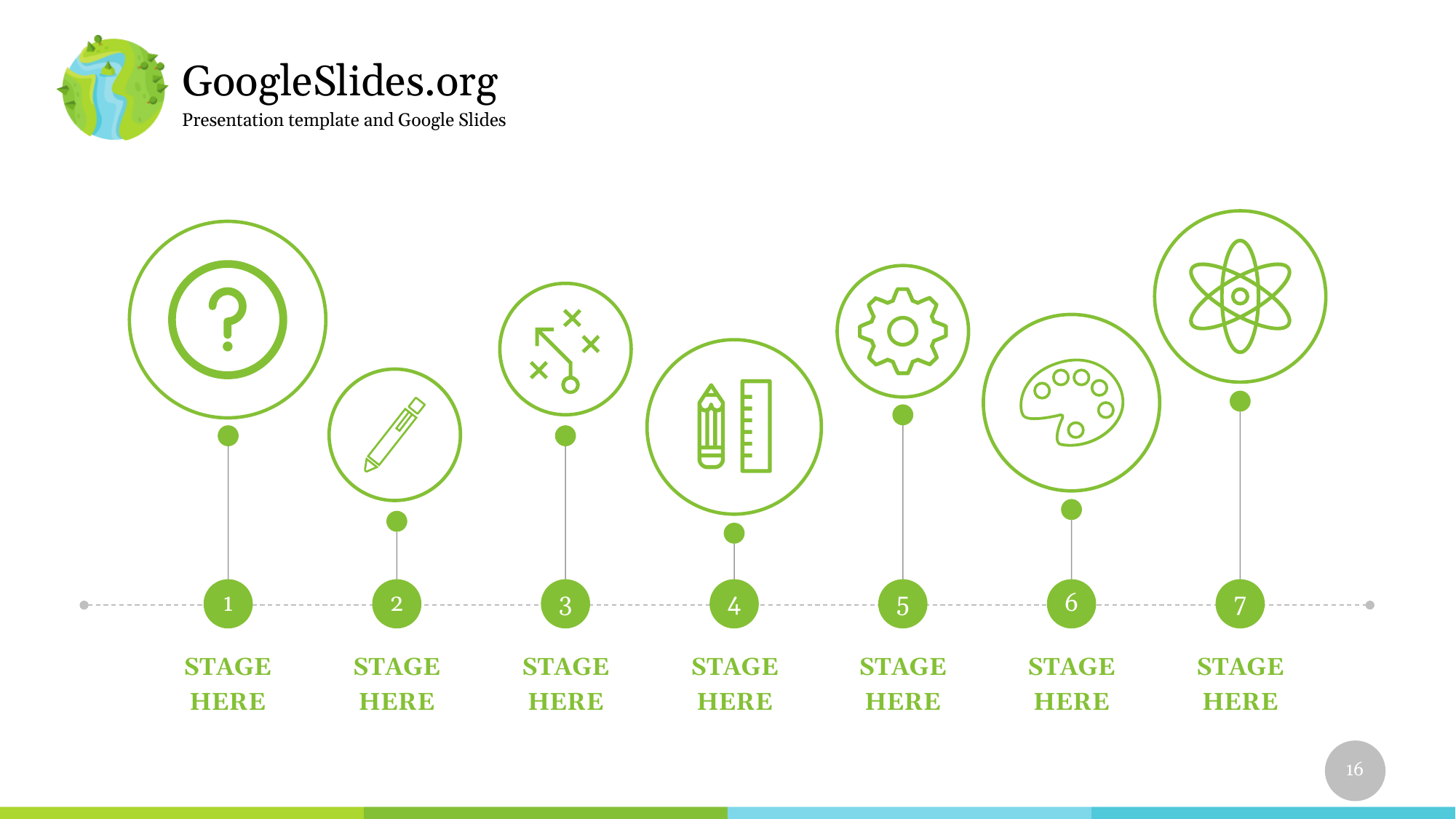

1
2
3
4
5
6
7
STAGE HERE
STAGE HERE
STAGE HERE
STAGE HERE
STAGE HERE
STAGE HERE
STAGE HERE
16